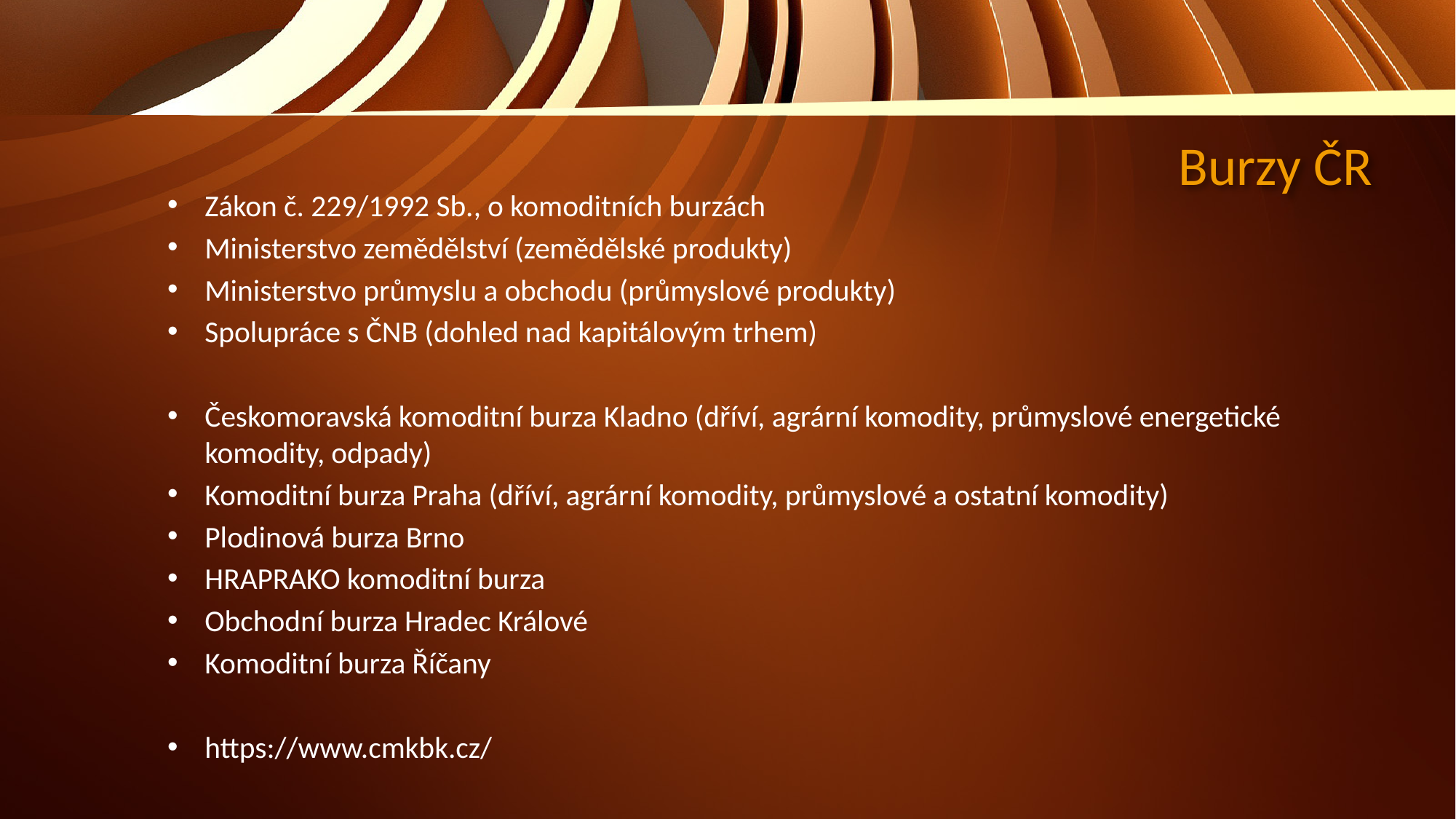

# Burzy ČR
Zákon č. 229/1992 Sb., o komoditních burzách
Ministerstvo zemědělství (zemědělské produkty)
Ministerstvo průmyslu a obchodu (průmyslové produkty)
Spolupráce s ČNB (dohled nad kapitálovým trhem)

Českomoravská komoditní burza Kladno (dříví, agrární komodity, průmyslové energetické komodity, odpady)
Komoditní burza Praha (dříví, agrární komodity, průmyslové a ostatní komodity)
Plodinová burza Brno
HRAPRAKO komoditní burza
Obchodní burza Hradec Králové
Komoditní burza Říčany

https://www.cmkbk.cz/